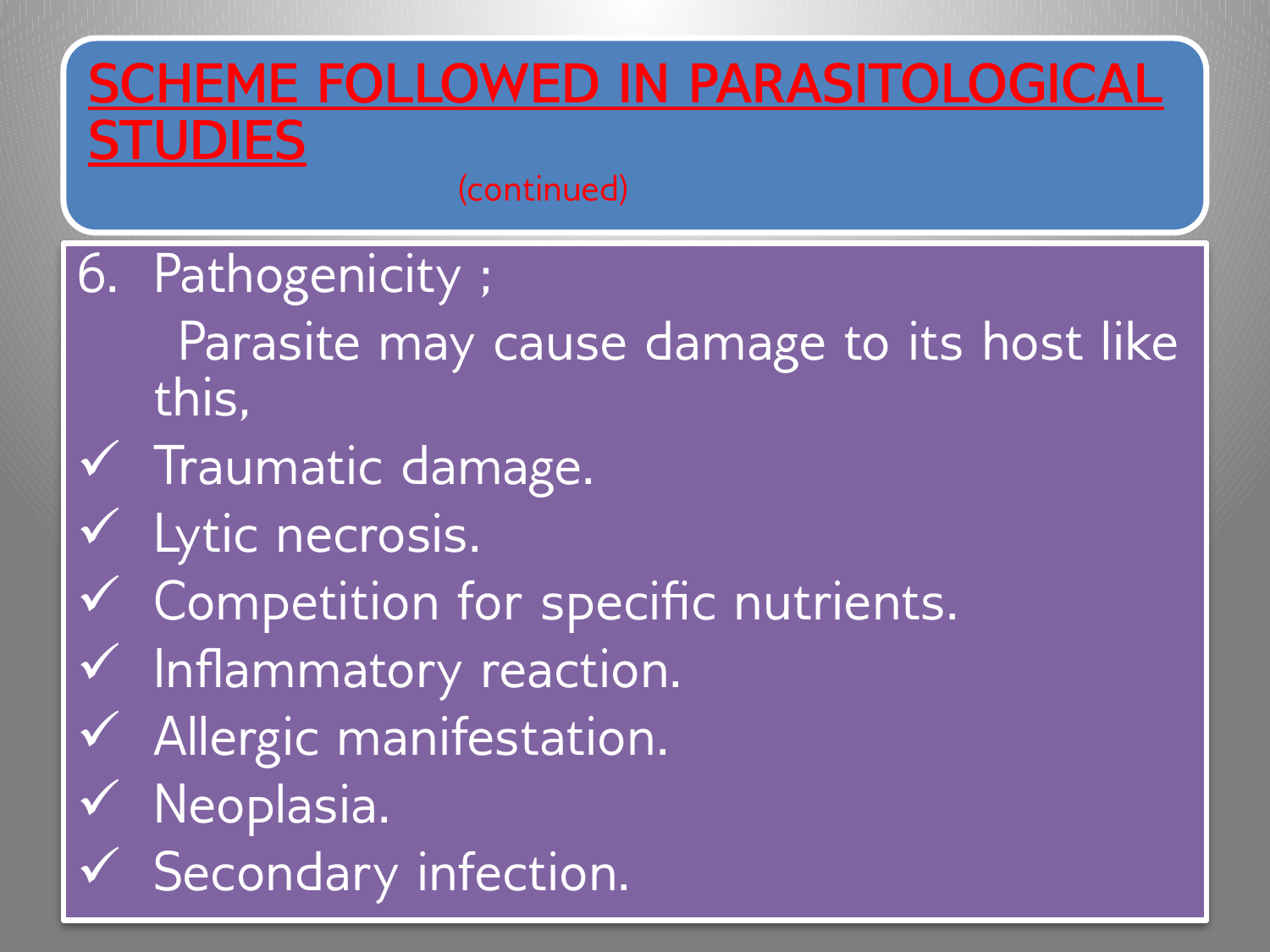

SCHEME FOLLOWED IN PARASITOLOGICAL STUDIES
                                 (continued)
Pathogenicity ;
      Parasite may cause damage to its host like this,
Traumatic damage.
Lytic necrosis.
Competition for specific nutrients.
Inflammatory reaction.
Allergic manifestation.
Neoplasia.
Secondary infection.
14